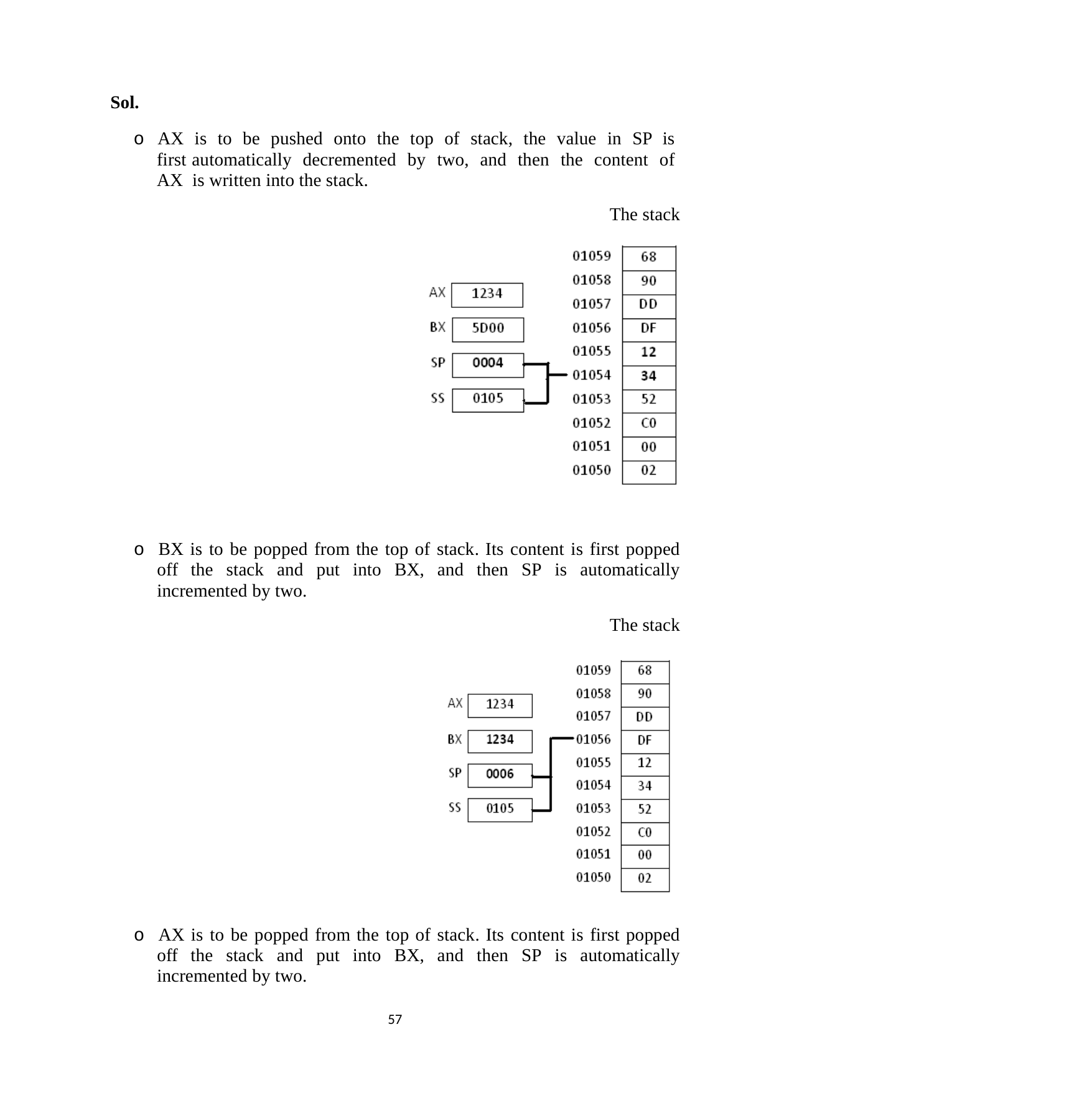

Sol.

o AX  is  to  be  pushed  onto  the  top  of  stack,  the  value  in  SP  is  first automatically  decremented  by  two,  and  then  the  content  of  AX  is written into the stack.

The stack

o BX is to be popped from the top of stack. Its content is first popped off the stack and put into BX, and then SP is automatically incremented by two.

The stack

o AX is to be popped from the top of stack. Its content is first popped off the stack and put into BX, and then SP is automatically incremented by two.
57